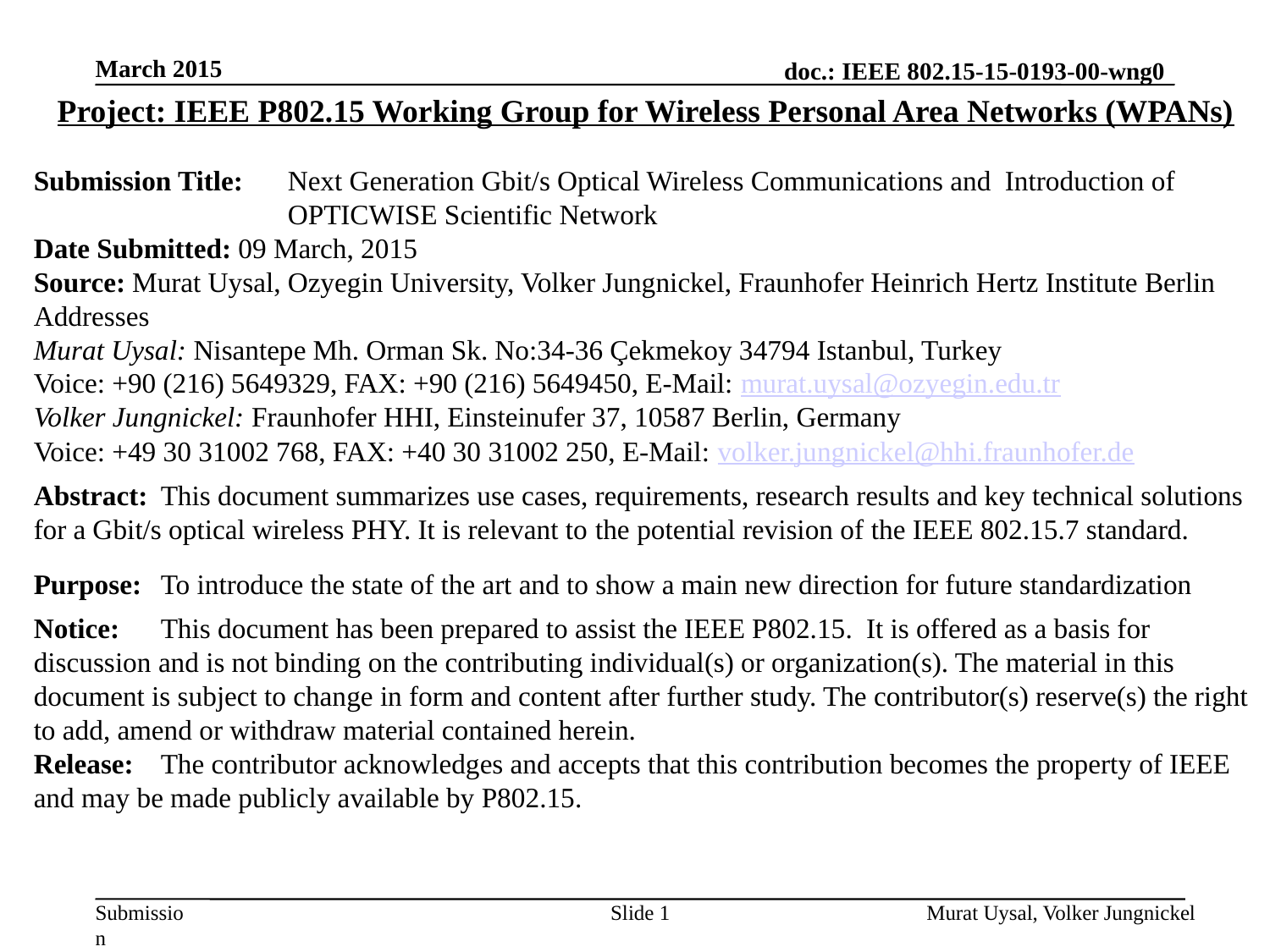

March 2015
Project: IEEE P802.15 Working Group for Wireless Personal Area Networks (WPANs)

Submission Title: 	Next Generation Gbit/s Optical Wireless Communications and  Introduction of 		OPTICWISE Scientific Network
Date Submitted: 09 March, 2015
Source: Murat Uysal, Ozyegin University, Volker Jungnickel, Fraunhofer Heinrich Hertz Institute Berlin
Addresses
Murat Uysal: Nisantepe Mh. Orman Sk. No:34-36 Çekmekoy 34794 Istanbul, Turkey
Voice: +90 (216) 5649329, FAX: +90 (216) 5649450, E-Mail: murat.uysal@ozyegin.edu.tr
Volker Jungnickel: Fraunhofer HHI, Einsteinufer 37, 10587 Berlin, Germany
Voice: +49 30 31002 768, FAX: +40 30 31002 250, E-Mail: volker.jungnickel@hhi.fraunhofer.de
Abstract:	This document summarizes use cases, requirements, research results and key technical solutions for a Gbit/s optical wireless PHY. It is relevant to the potential revision of the IEEE 802.15.7 standard.
Purpose:	To introduce the state of the art and to show a main new direction for future standardization
Notice:	This document has been prepared to assist the IEEE P802.15.  It is offered as a basis for discussion and is not binding on the contributing individual(s) or organization(s). The material in this document is subject to change in form and content after further study. The contributor(s) reserve(s) the right to add, amend or withdraw material contained herein.
Release:	The contributor acknowledges and accepts that this contribution becomes the property of IEEE and may be made publicly available by P802.15.
Slide 1
Murat Uysal, Volker Jungnickel